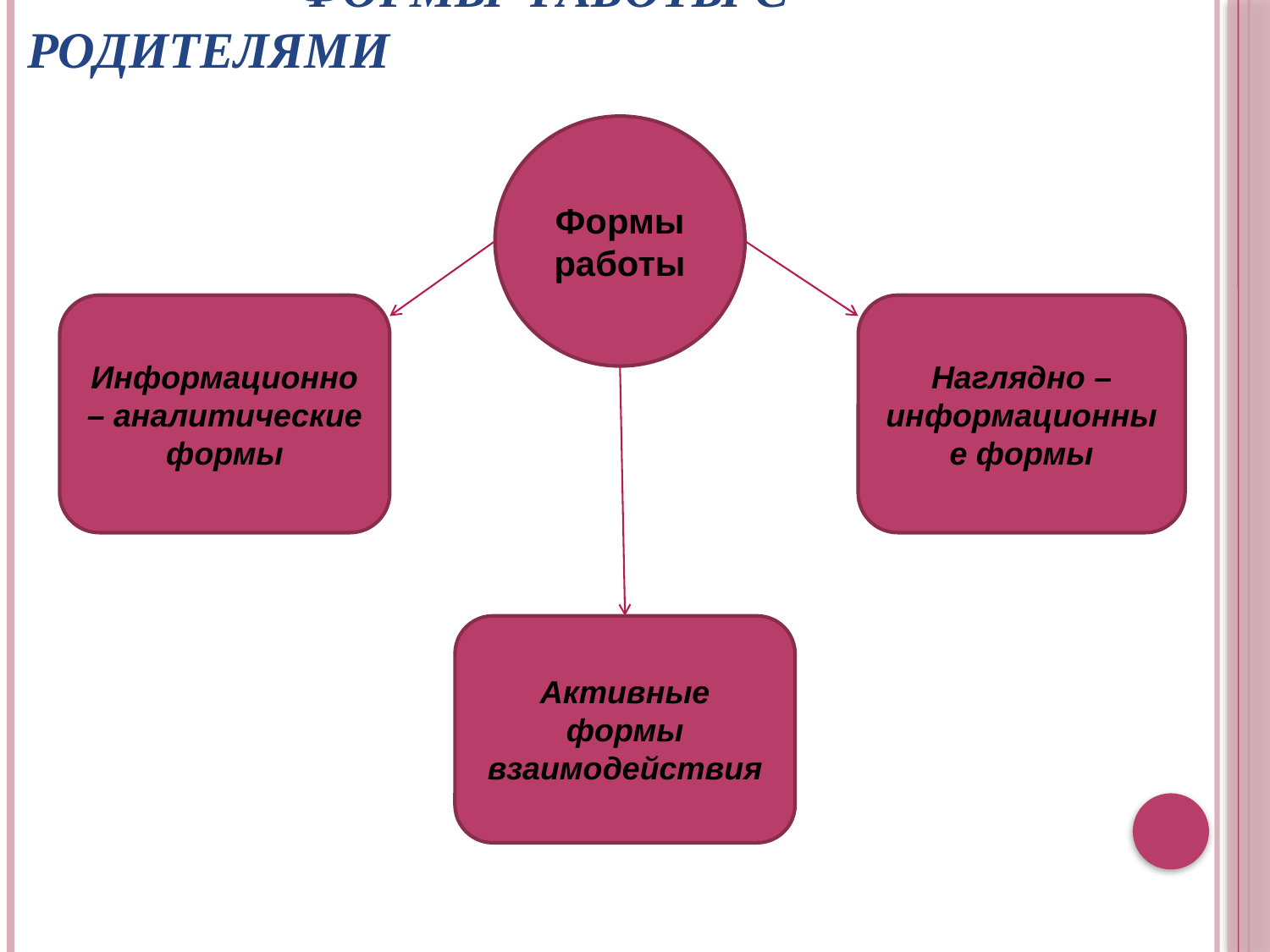

# Формы  работы с родителями
Формы работы
Информационно – аналитические формы
Наглядно – информационные формы
Активные формы взаимодействия